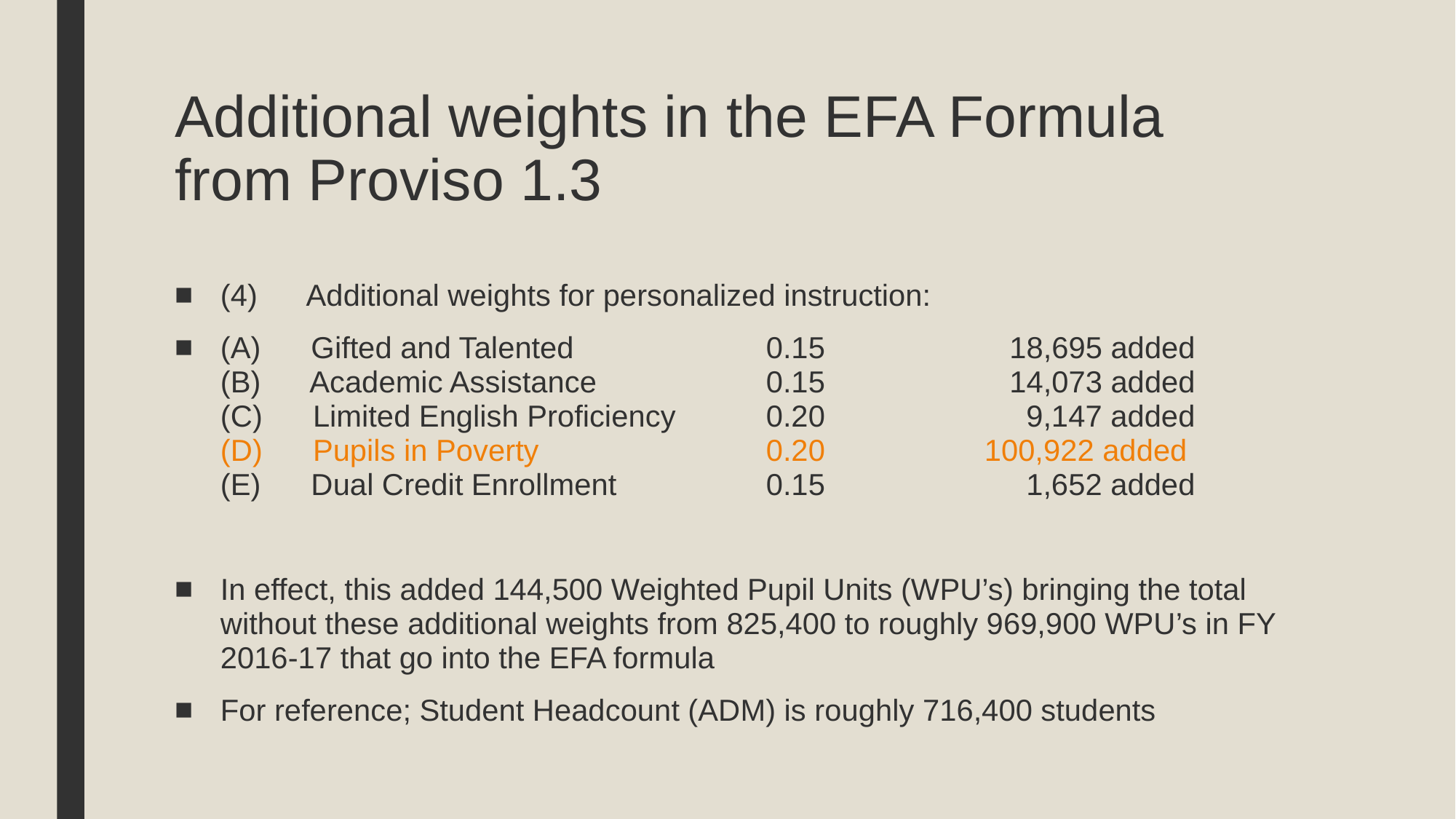

# Additional weights in the EFA Formula from Proviso 1.3
(4)      Additional weights for personalized instruction:
(A)      Gifted and Talented		0.15		   18,695 added
(B)      Academic Assistance  		0.15		   14,073 added
(C)      Limited English Proficiency   	0.20		     9,147 added
(D)      Pupils in Poverty                	0.20		100,922 added
(E)      Dual Credit Enrollment      	0.15		     1,652 added

In effect, this added 144,500 Weighted Pupil Units (WPU’s) bringing the total without these additional weights from 825,400 to roughly 969,900 WPU’s in FY 2016-17 that go into the EFA formula
For reference; Student Headcount (ADM) is roughly 716,400 students